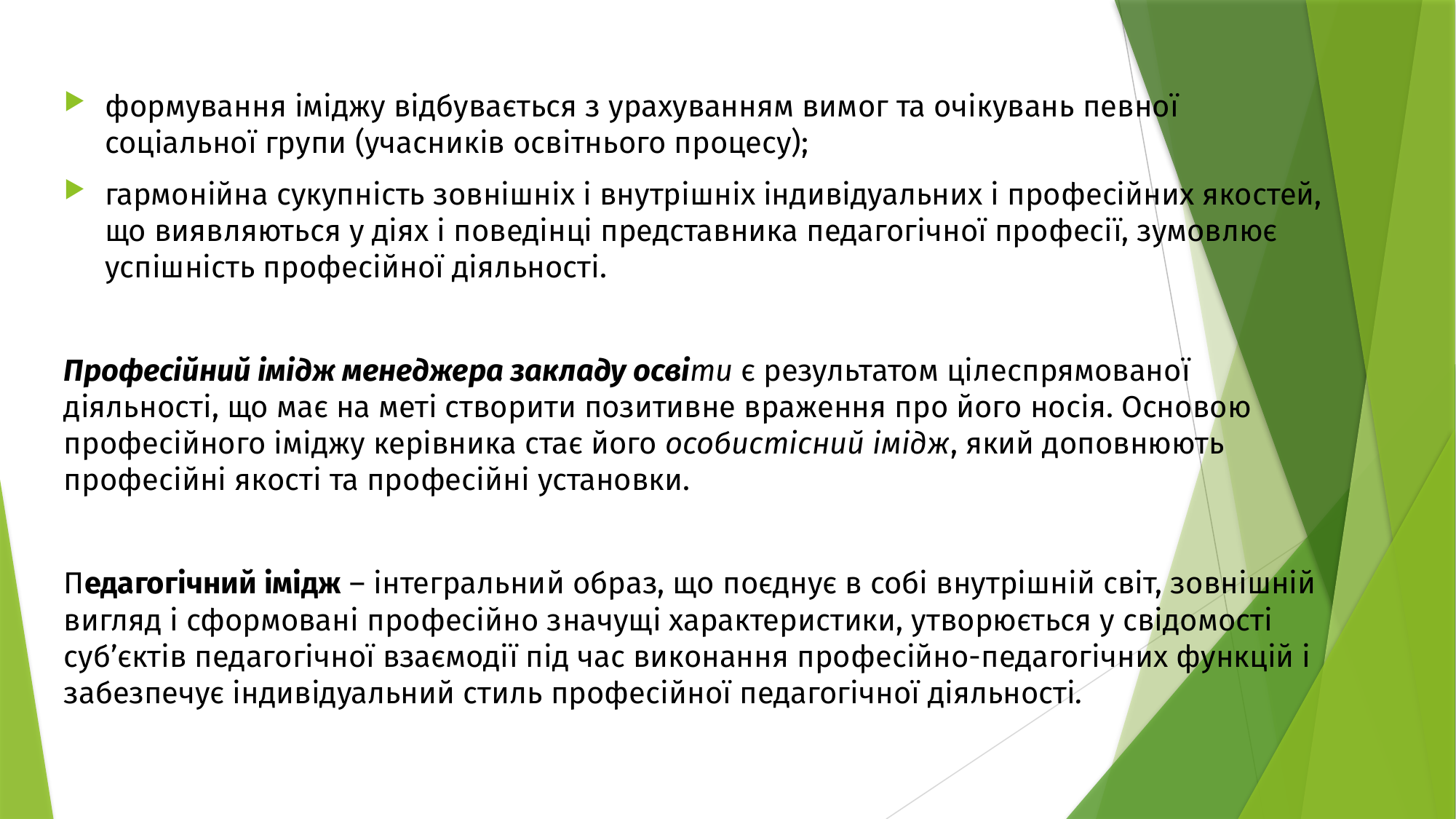

формування іміджу відбувається з урахуванням вимог та очікувань певної соціальної групи (учасників освітнього процесу);
гармонійна сукупність зовнішніх і внутрішніх індивідуальних і професійних якостей, що виявляються у діях і поведінці представника педагогічної професії, зумовлює успішність професійної діяльності.

Професійний імідж менеджера закладу освіти є результатом цілеспрямованої діяльності, що має на меті створити позитивне враження про його носія. Основою професійного іміджу керівника стає його особистісний імідж, який доповнюють професійні якості та професійні установки.

Педагогічний імідж – інтегральний образ, що поєднує в собі внутрішній світ, зовнішній вигляд і сформовані професійно значущі характеристики, утворюється у свідомості суб’єктів педагогічної взаємодії під час виконання професійно-педагогічних функцій і забезпечує індивідуальний стиль професійної педагогічної діяльності.